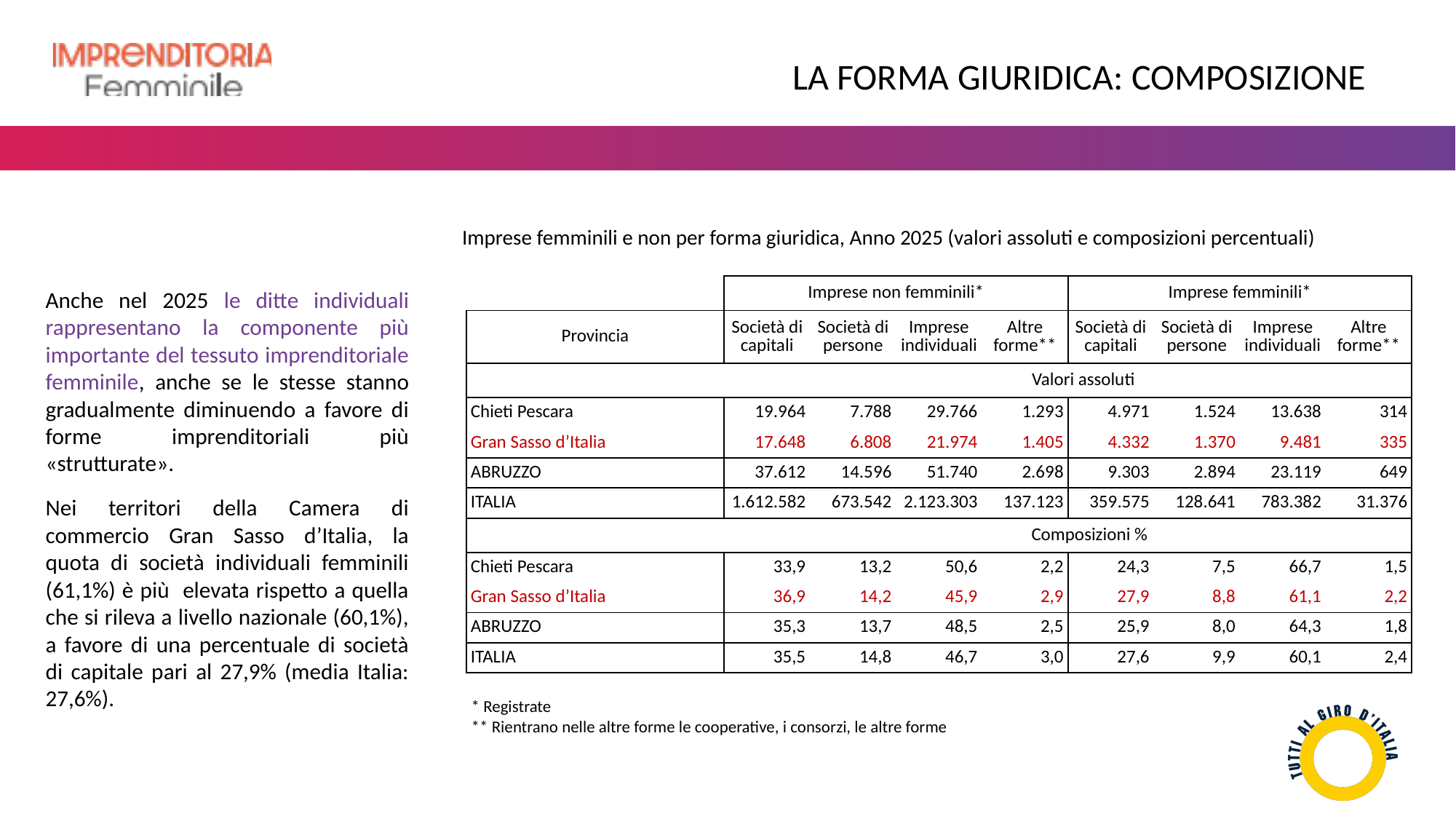

LA FORMA GIURIDICA: COMPOSIZIONE
Imprese femminili e non per forma giuridica, Anno 2025 (valori assoluti e composizioni percentuali)
|  | Imprese non femminili\* |  | Attive |  | Imprese femminili\* |  |  |  |
| --- | --- | --- | --- | --- | --- | --- | --- | --- |
| Provincia | Società di capitali | Società di persone | Imprese individuali | Altre forme\*\* | Società di capitali | Società di persone | Imprese individuali | Altre forme\*\* |
| Valori assoluti |  |  |  |  |  |  |  |  |
| Chieti Pescara | 19.964 | 7.788 | 29.766 | 1.293 | 4.971 | 1.524 | 13.638 | 314 |
| Gran Sasso d’Italia | 17.648 | 6.808 | 21.974 | 1.405 | 4.332 | 1.370 | 9.481 | 335 |
| ABRUZZO | 37.612 | 14.596 | 51.740 | 2.698 | 9.303 | 2.894 | 23.119 | 649 |
| ITALIA | 1.612.582 | 673.542 | 2.123.303 | 137.123 | 359.575 | 128.641 | 783.382 | 31.376 |
| Composizioni % |  |  |  |  |  |  |  |  |
| Chieti Pescara | 33,9 | 13,2 | 50,6 | 2,2 | 24,3 | 7,5 | 66,7 | 1,5 |
| Gran Sasso d’Italia | 36,9 | 14,2 | 45,9 | 2,9 | 27,9 | 8,8 | 61,1 | 2,2 |
| ABRUZZO | 35,3 | 13,7 | 48,5 | 2,5 | 25,9 | 8,0 | 64,3 | 1,8 |
| ITALIA | 35,5 | 14,8 | 46,7 | 3,0 | 27,6 | 9,9 | 60,1 | 2,4 |
Anche nel 2025 le ditte individuali rappresentano la componente più importante del tessuto imprenditoriale femminile, anche se le stesse stanno gradualmente diminuendo a favore di forme imprenditoriali più «strutturate».
Nei territori della Camera di commercio Gran Sasso d’Italia, la quota di società individuali femminili (61,1%) è più  elevata rispetto a quella che si rileva a livello nazionale (60,1%), a favore di una percentuale di società di capitale pari al 27,9% (media Italia: 27,6%).
* Registrate
** Rientrano nelle altre forme le cooperative, i consorzi, le altre forme